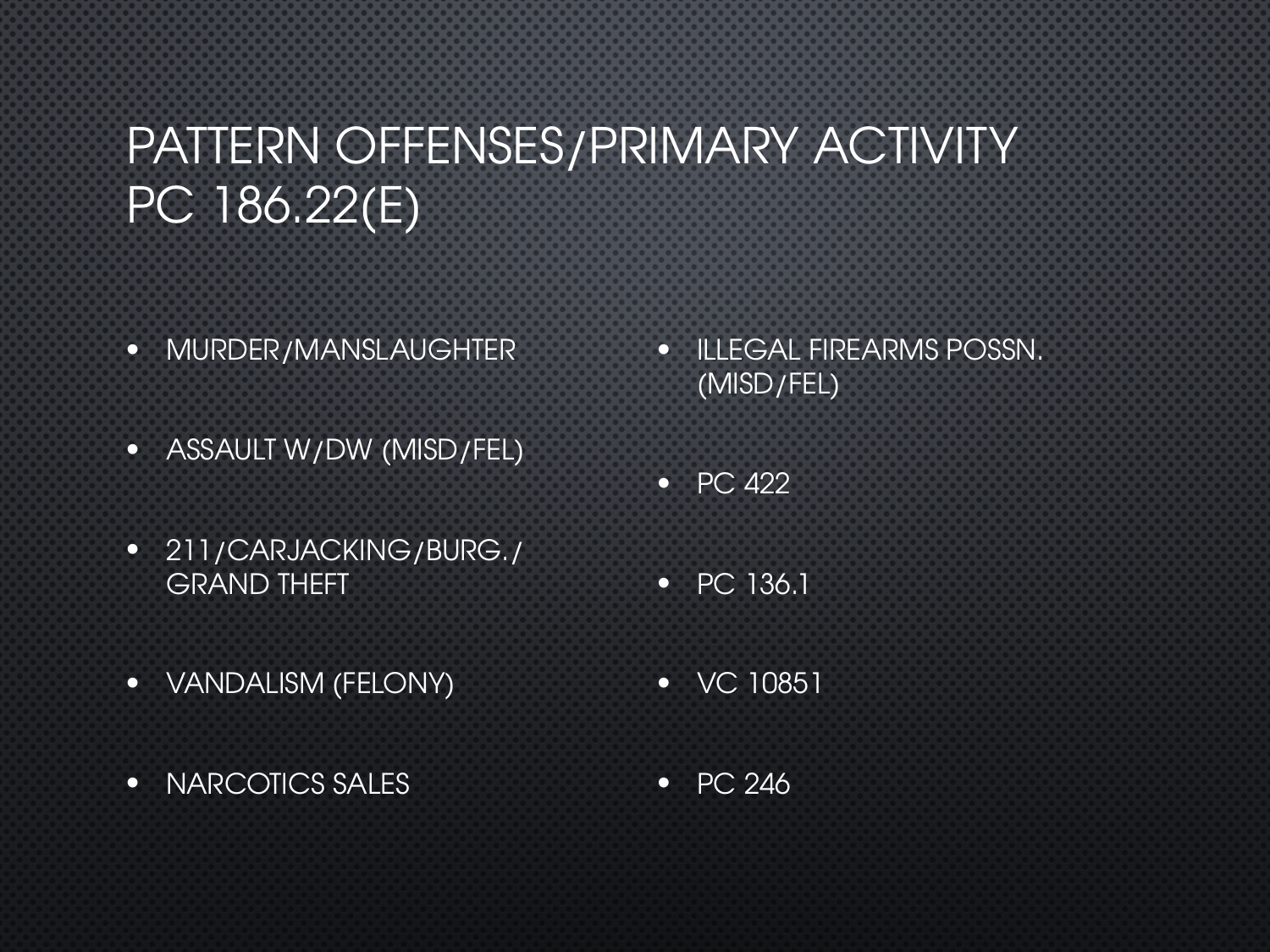

# Pattern Offenses/Primary Activity PC 186.22(e)
Murder/Manslaughter

Assault w/DW (Misd/Fel)

211/Carjacking/Burg./Grand Theft

Vandalism (Felony)

Narcotics Sales
Illegal Firearms Possn. (Misd/Fel)

PC 422

PC 136.1

VC 10851

PC 246